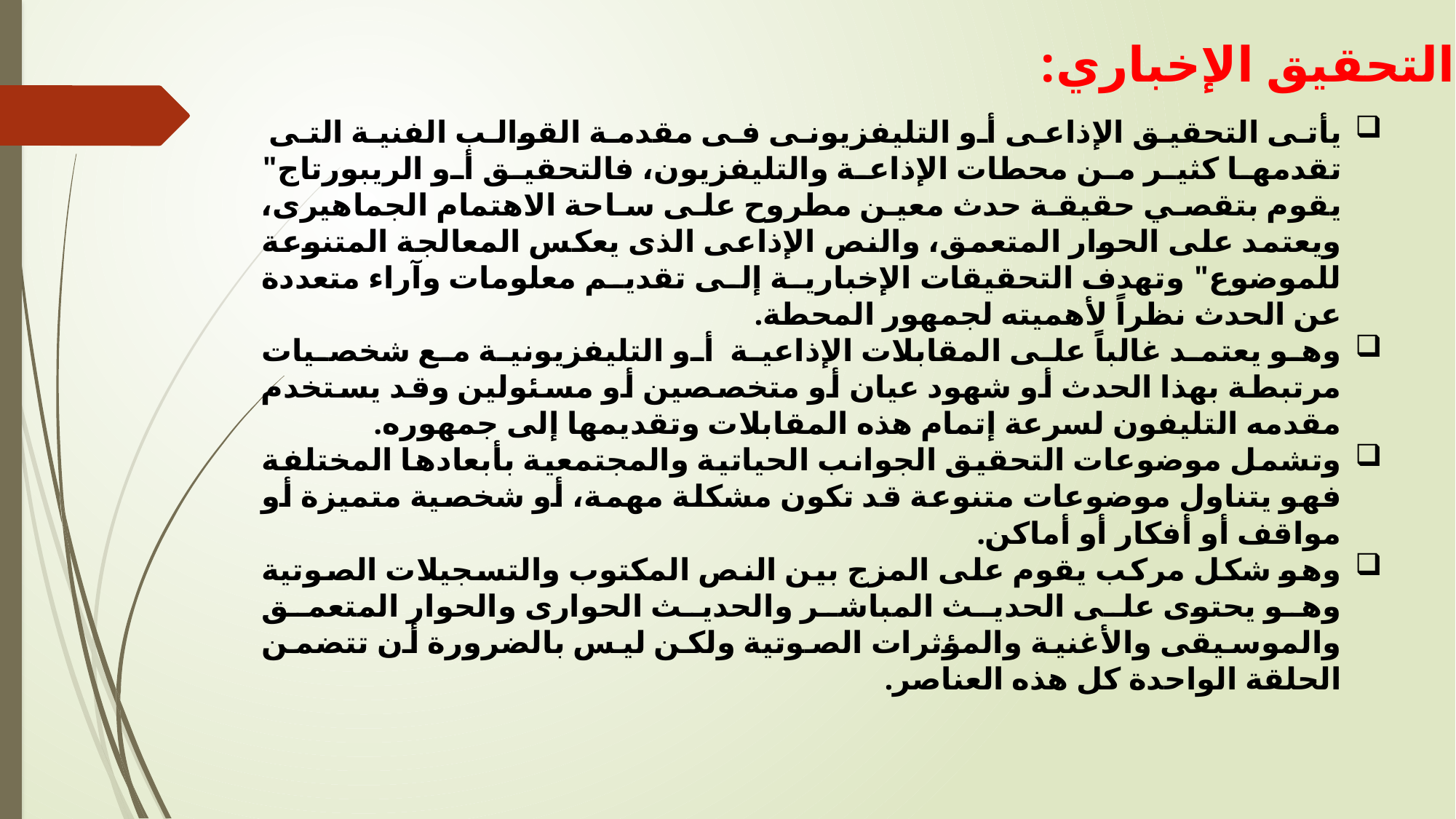

التحقيق الإخباري:
يأتى التحقيق الإذاعى أو التليفزيونى فى مقدمة القوالب الفنية التى  تقدمها كثير من محطات الإذاعة والتليفزيون، فالتحقيق أو الريبورتاج" يقوم بتقصي حقيقة حدث معين مطروح على ساحة الاهتمام الجماهيرى، ويعتمد على الحوار المتعمق، والنص الإذاعى الذى يعكس المعالجة المتنوعة للموضوع" وتهدف التحقيقات الإخبارية إلى تقديم معلومات وآراء متعددة عن الحدث نظراً لأهميته لجمهور المحطة.
وهو يعتمد غالباً على المقابلات الإذاعية  أو التليفزيونية مع شخصيات مرتبطة بهذا الحدث أو شهود عيان أو متخصصين أو مسئولين وقد يستخدم مقدمه التليفون لسرعة إتمام هذه المقابلات وتقديمها إلى جمهوره.
وتشمل موضوعات التحقيق الجوانب الحياتية والمجتمعية بأبعادها المختلفة فهو يتناول موضوعات متنوعة قد تكون مشكلة مهمة، أو شخصية متميزة أو مواقف أو أفكار أو أماكن.
وهو شكل مركب يقوم على المزج بين النص المكتوب والتسجيلات الصوتية وهو يحتوى على الحديث المباشر والحديث الحوارى والحوار المتعمق والموسيقى والأغنية والمؤثرات الصوتية ولكن ليس بالضرورة أن تتضمن الحلقة الواحدة كل هذه العناصر.